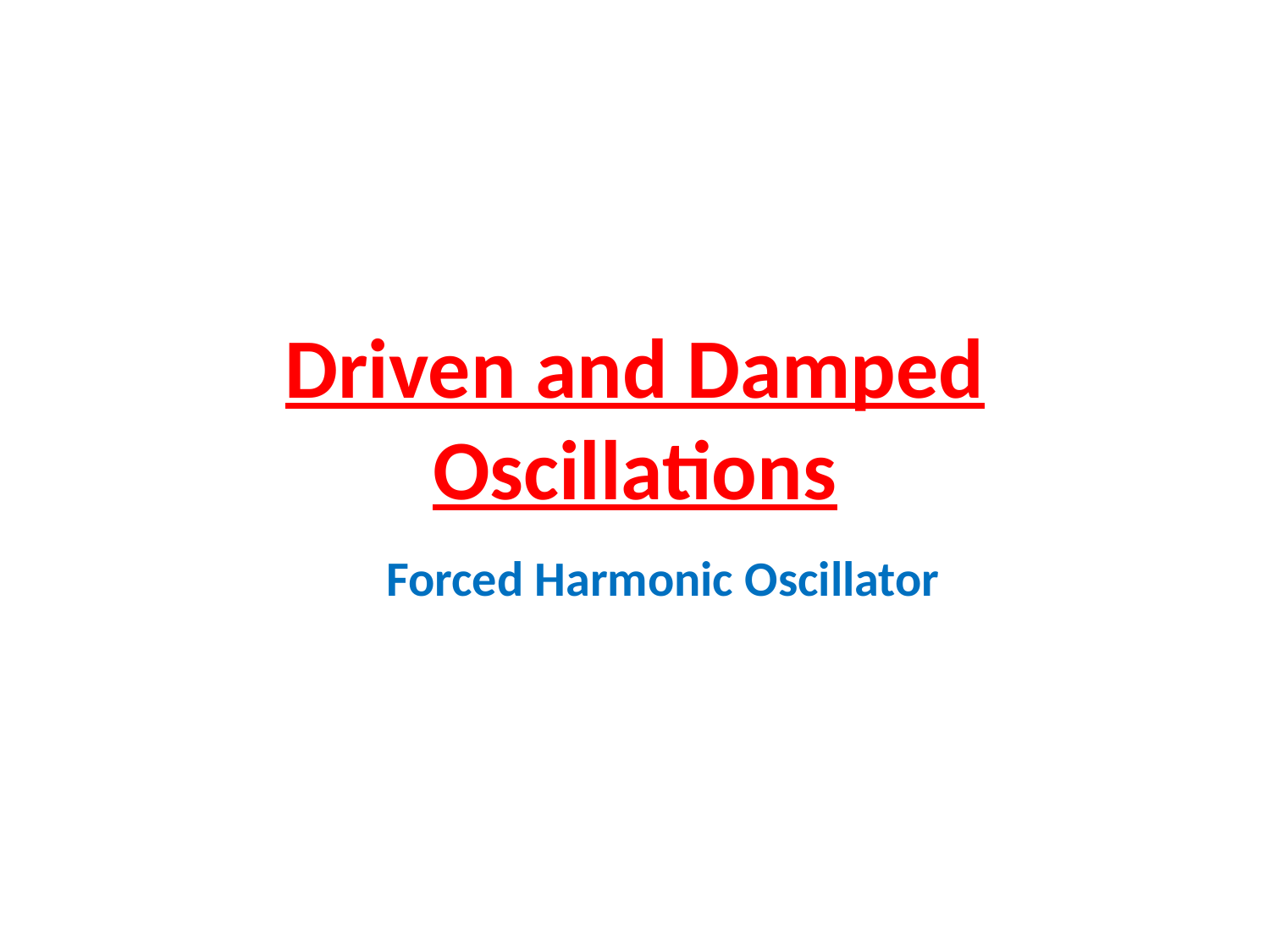

# Driven and Damped Oscillations
Forced Harmonic Oscillator